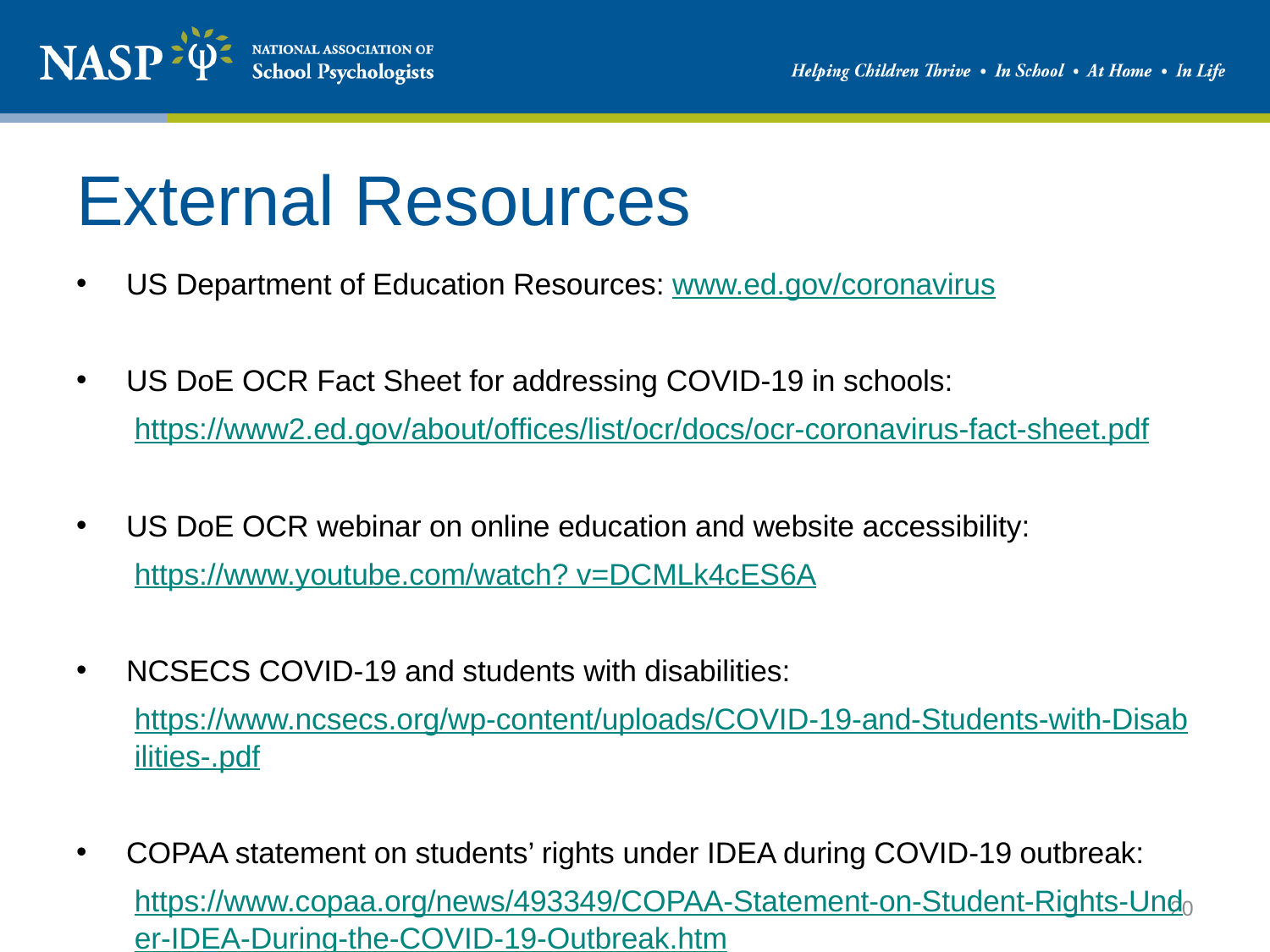

# External Resources
US Department of Education Resources: www.ed.gov/coronavirus

US DoE OCR Fact Sheet for addressing COVID-19 in schools:
https://www2.ed.gov/about/offices/list/ocr/docs/ocr-coronavirus-fact-sheet.pdf

US DoE OCR webinar on online education and website accessibility:
https://www.youtube.com/watch? v=DCMLk4cES6A

NCSECS COVID-19 and students with disabilities:
https://www.ncsecs.org/wp-content/uploads/COVID-19-and-Students-with-Disabilities-.pdf

COPAA statement on students’ rights under IDEA during COVID-19 outbreak:
https://www.copaa.org/news/493349/COPAA-Statement-on-Student-Rights-Under-IDEA-During-the-COVID-19-Outbreak.htm

20